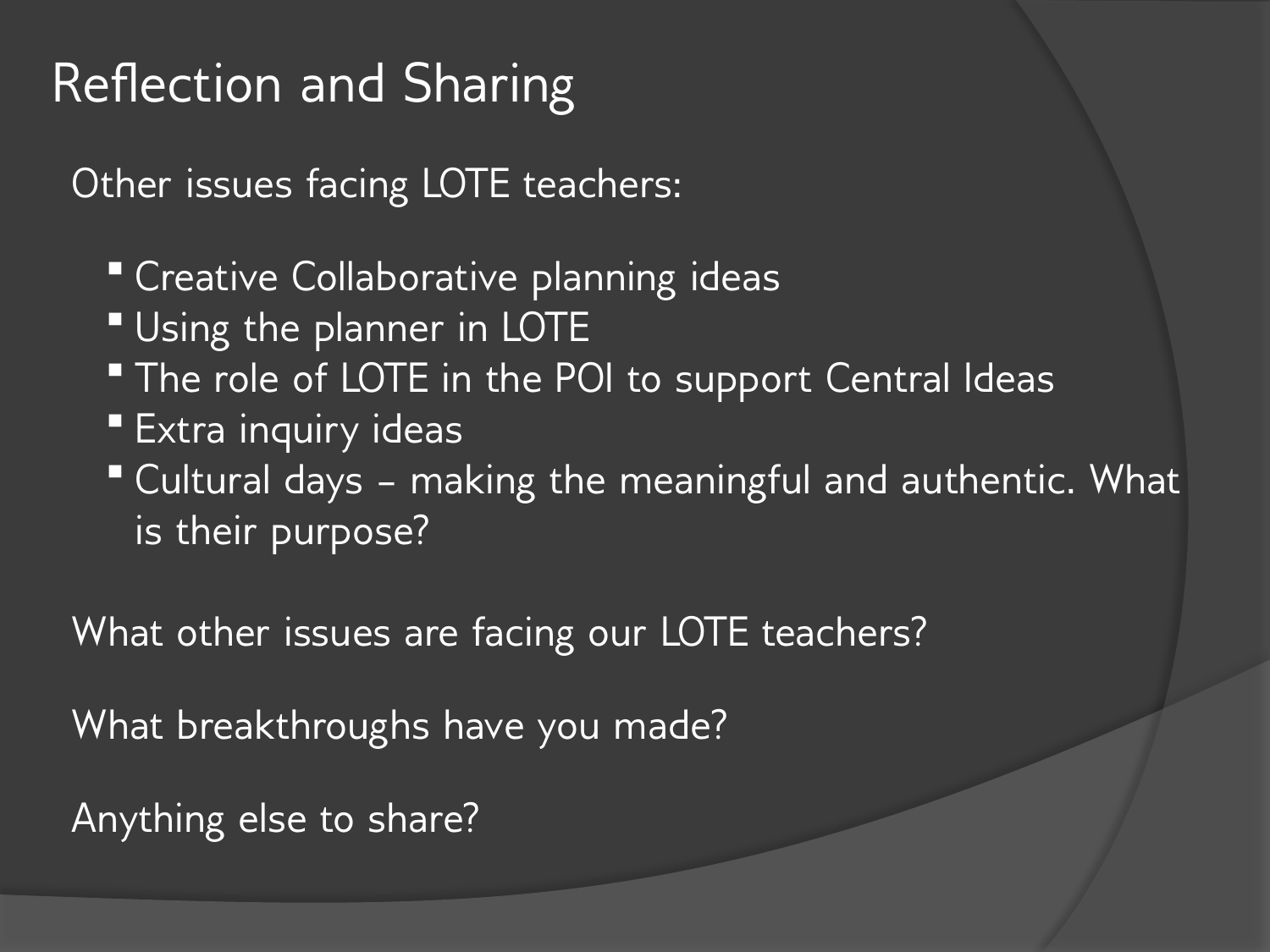

Reflection and Sharing
Other issues facing LOTE teachers:

Creative Collaborative planning ideas
Using the planner in LOTE
The role of LOTE in the POI to support Central Ideas
Extra inquiry ideas
Cultural days – making the meaningful and authentic. What is their purpose?

What other issues are facing our LOTE teachers?

What breakthroughs have you made?

Anything else to share?